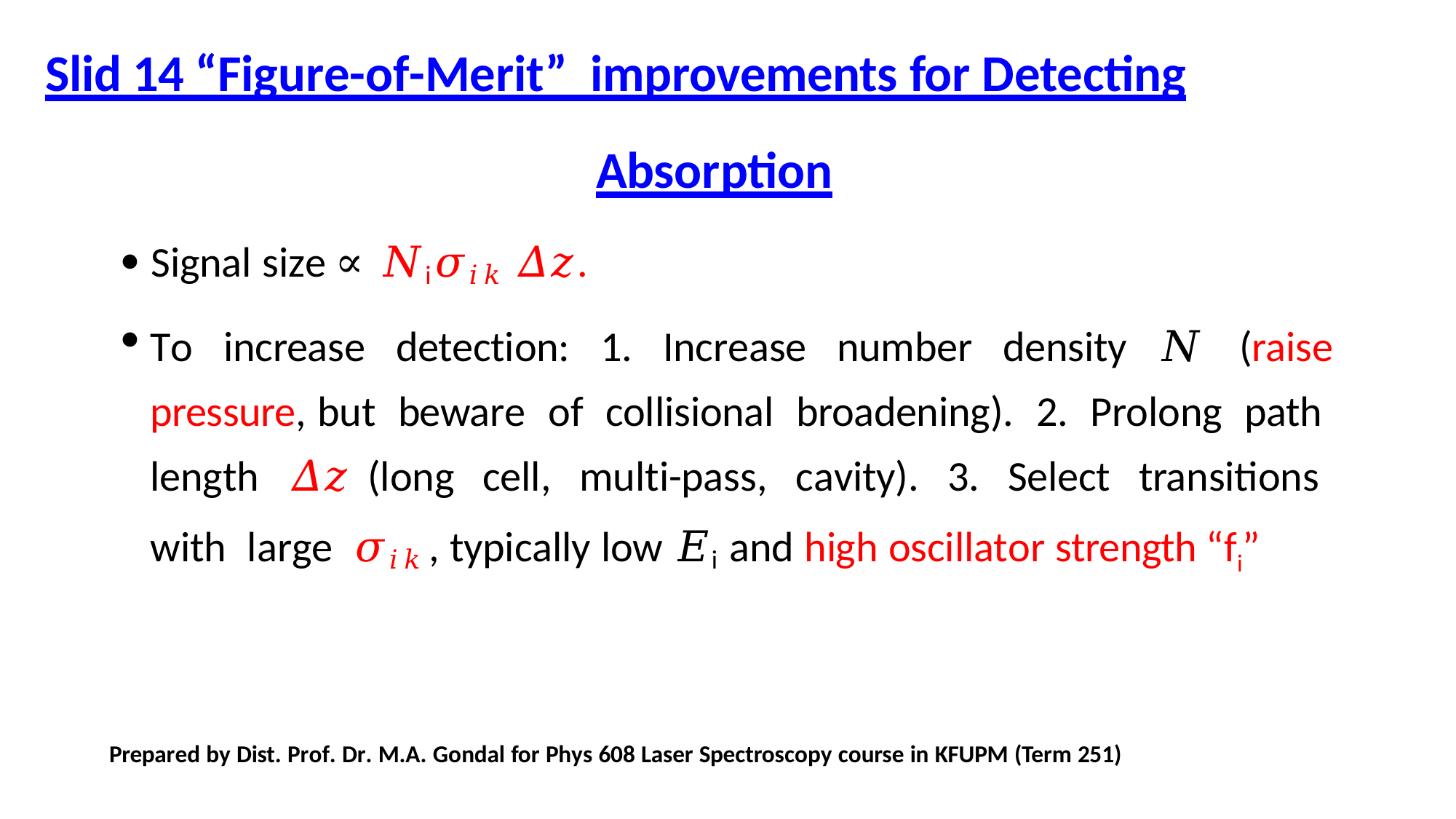

# Slid 14 “Figure-of-Merit”  improvements for Detecting
Absorption
• Signal size ∝ 𝑁i𝜎𝑖𝑘 𝛥𝑧.
To increase detection: 1. Increase number density 𝑁 (raise pressure, but  beware  of  collisional  broadening).  2.  Prolong  path  length  𝛥𝑧 (long  cell,  multi-pass,  cavity).  3.  Select  transitions  with  large  𝜎𝑖𝑘, typically low 𝐸i  and high oscillator strength “fi”
Prepared by Dist. Prof. Dr. M.A. Gondal for Phys 608 Laser Spectroscopy course in KFUPM (Term 251)